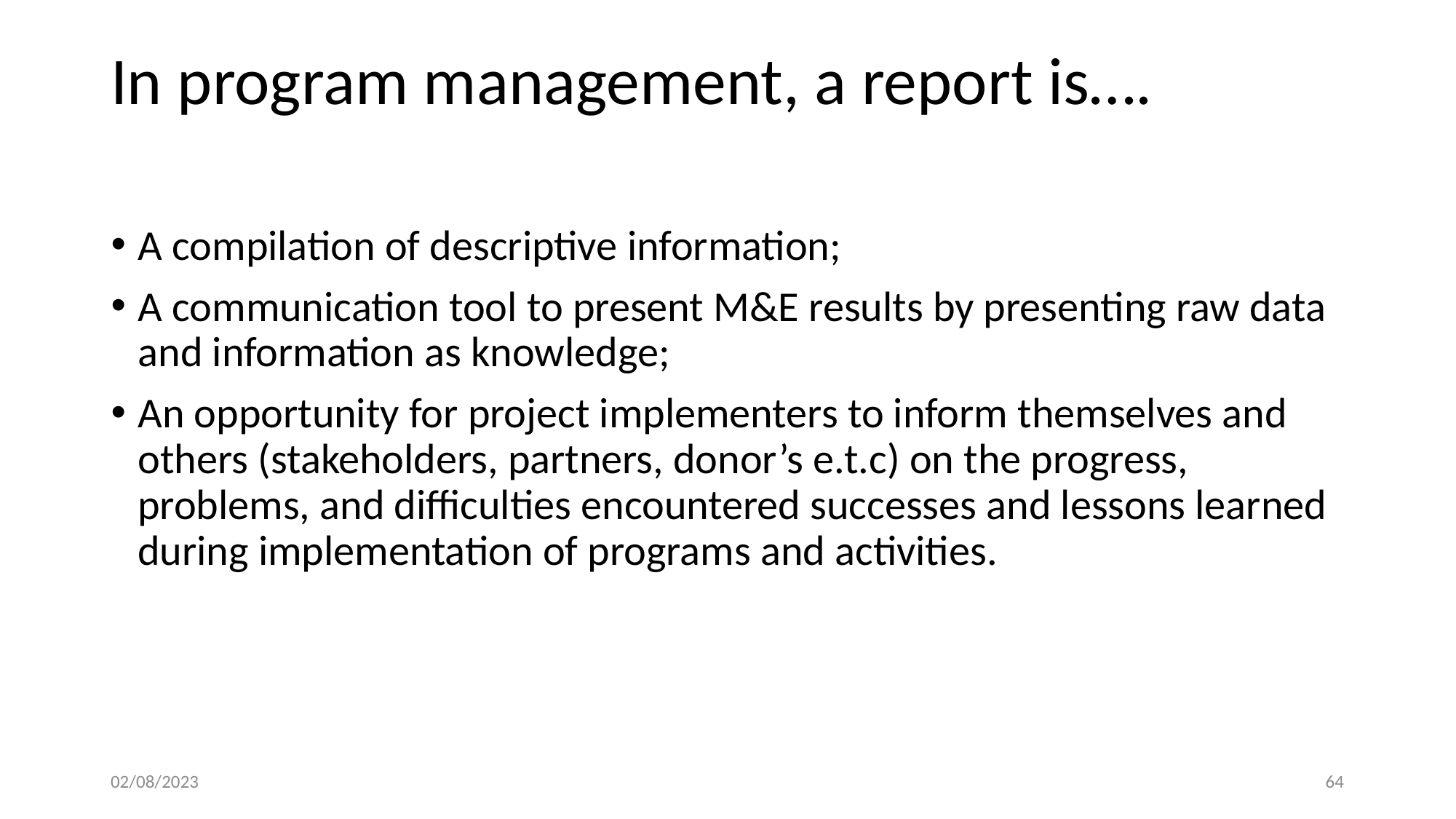

In program management, a report is….
A compilation of descriptive information;
A communication tool to present M&E results by presenting raw data and information as knowledge;
An opportunity for project implementers to inform themselves and others (stakeholders, partners, donor’s e.t.c) on the progress, problems, and difficulties encountered successes and lessons learned during implementation of programs and activities.

02/08/2023
64